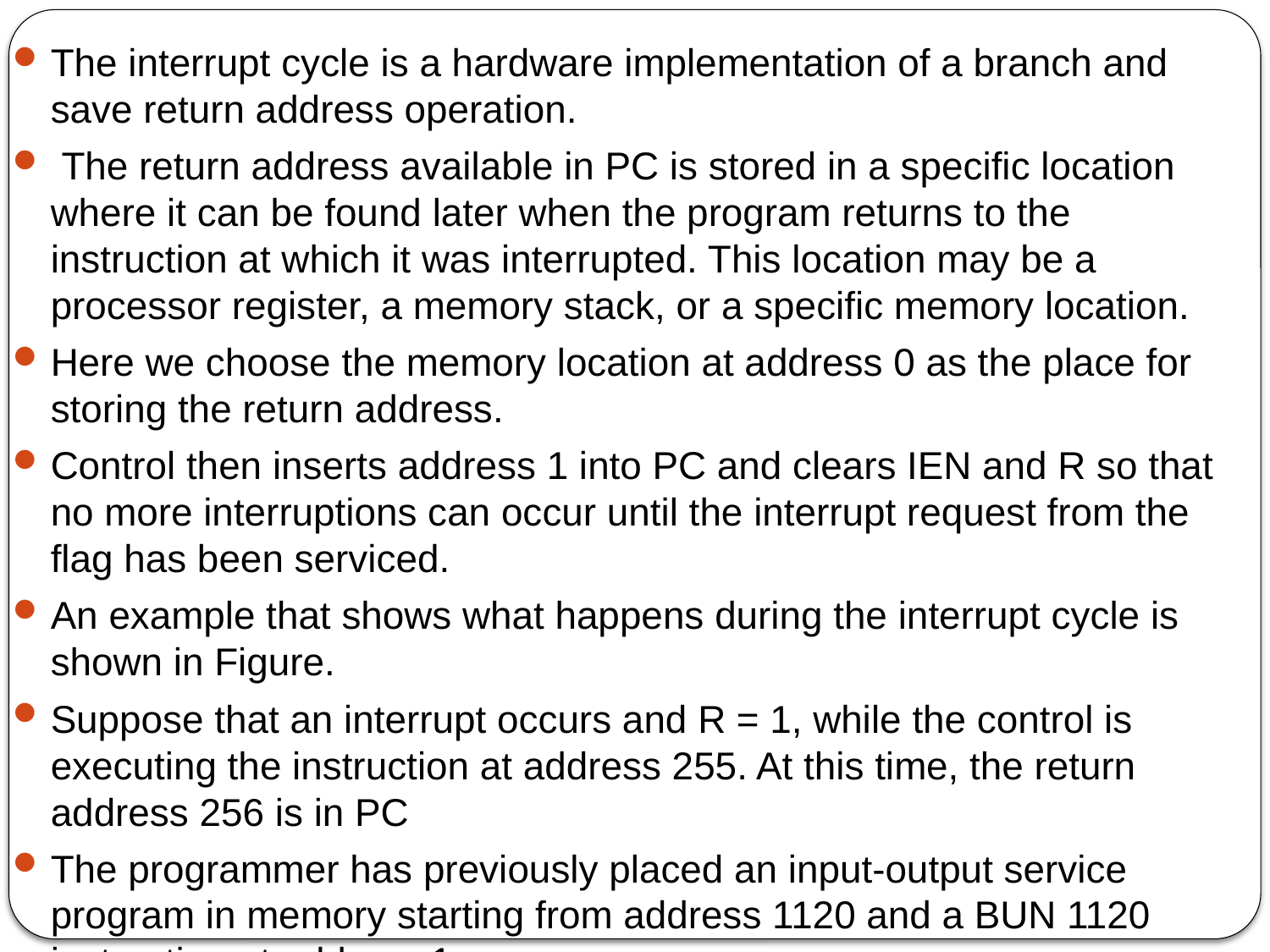

The interrupt cycle is a hardware implementation of a branch and save return address operation.
 The return address available in PC is stored in a specific location where it can be found later when the program returns to the instruction at which it was interrupted. This location may be a processor register, a memory stack, or a specific memory location.
Here we choose the memory location at address 0 as the place for storing the return address.
Control then inserts address 1 into PC and clears IEN and R so that no more interruptions can occur until the interrupt request from the flag has been serviced.
An example that shows what happens during the interrupt cycle is shown in Figure.
Suppose that an interrupt occurs and R = 1, while the control is executing the instruction at address 255. At this time, the return address 256 is in PC
The programmer has previously placed an input-output service program in memory starting from address 1120 and a BUN 1120 instruction at address 1
The content of PC (256) is stored in memory location 0, PC is set to 1, and R is cleared to 0.